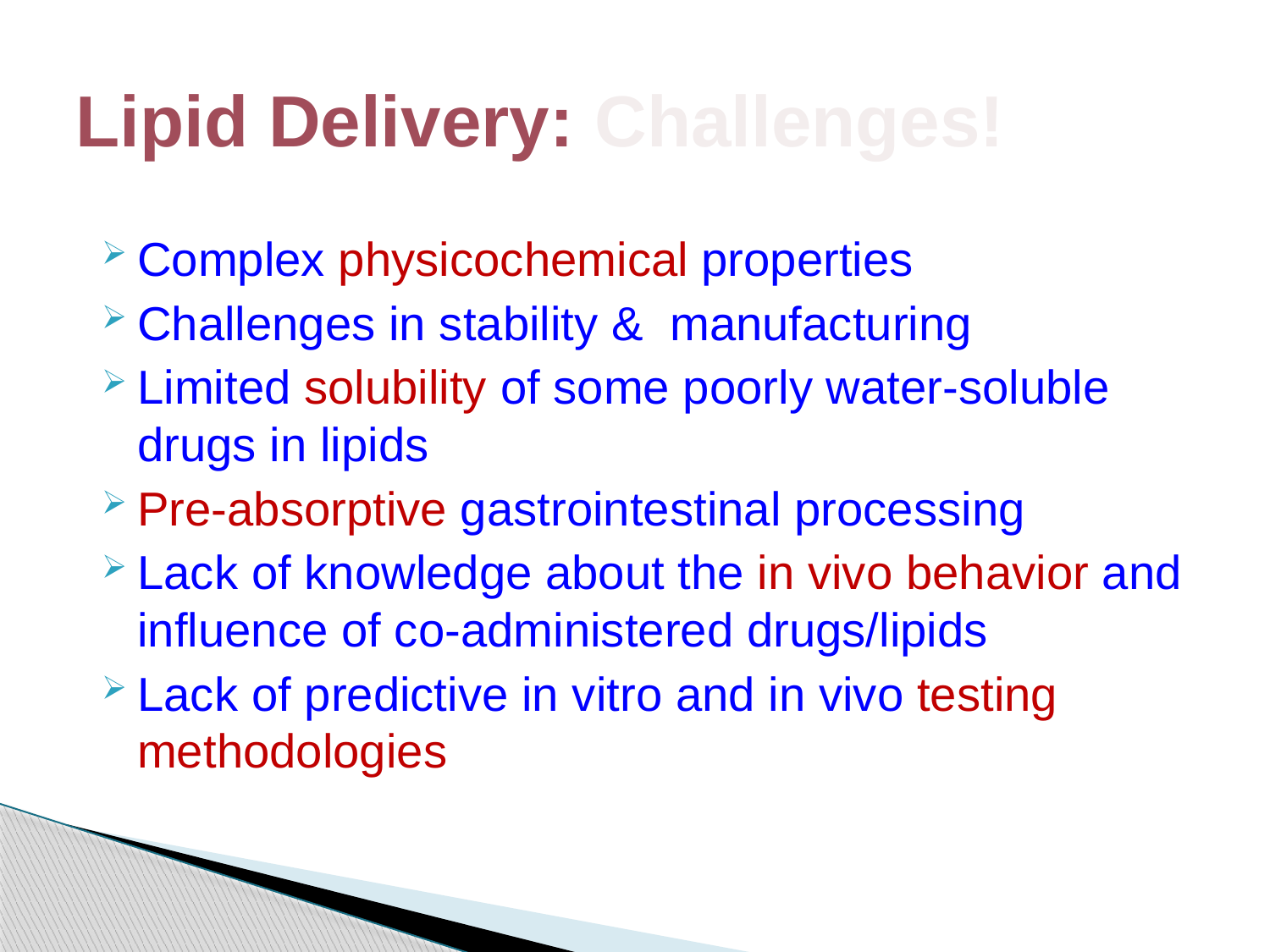

# Lipid Delivery: Challenges!
Complex physicochemical properties
Challenges in stability &  manufacturing
Limited solubility of some poorly water-soluble drugs in lipids
Pre-absorptive gastrointestinal processing
Lack of knowledge about the in vivo behavior and influence of co-administered drugs/lipids
Lack of predictive in vitro and in vivo testing methodologies